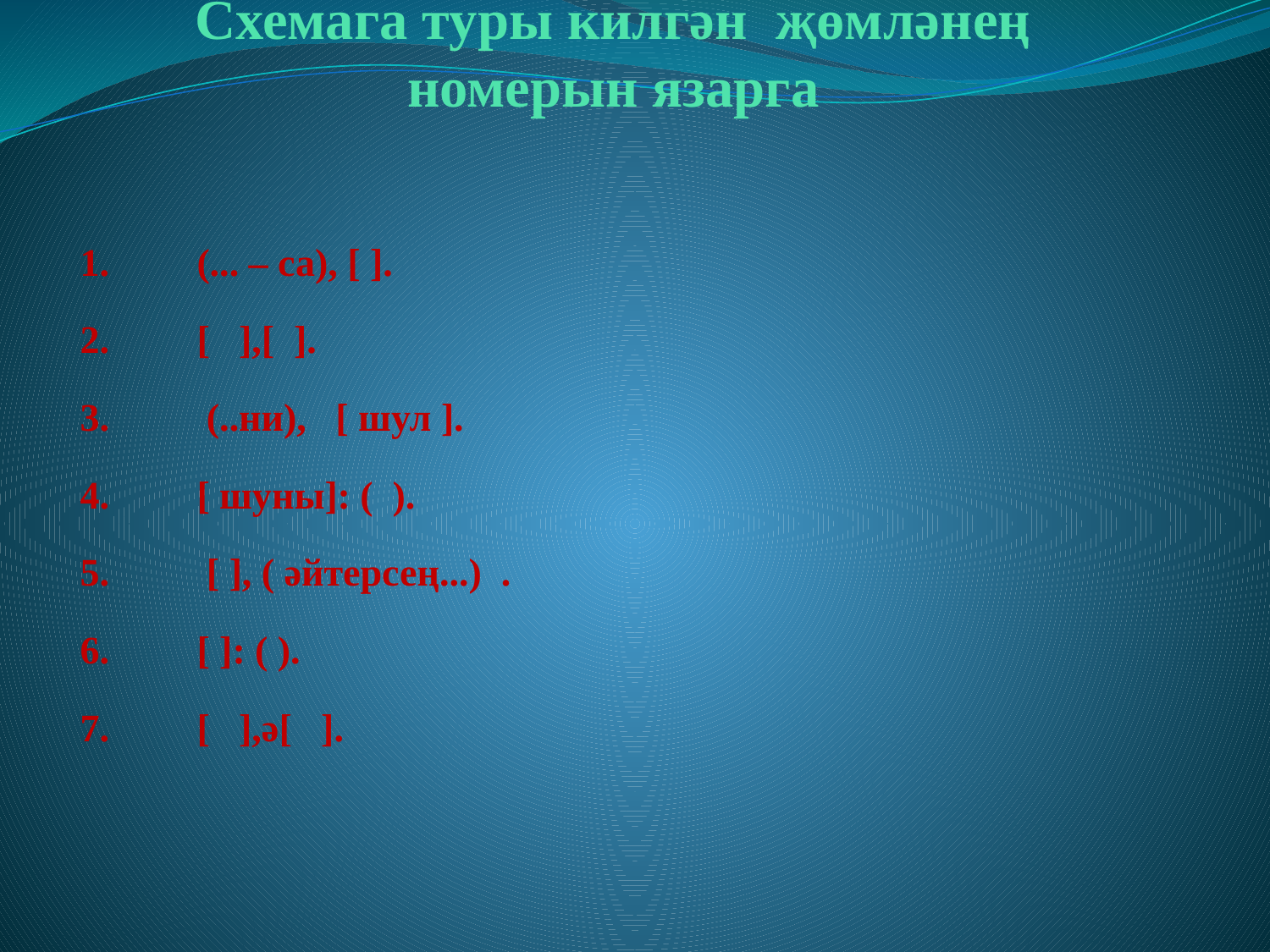

# Схемага туры килгән  җөмләнең номерын язарга

1.	(... – са), [ ].
2.	[   ],[  ].
3.	 (..ни),   [ шул ].
4.	[ шуны]: (  ).
5.	 [ ], ( әйтерсең...)  .
6.	[ ]: ( ).
7.	[   ],ә[   ].